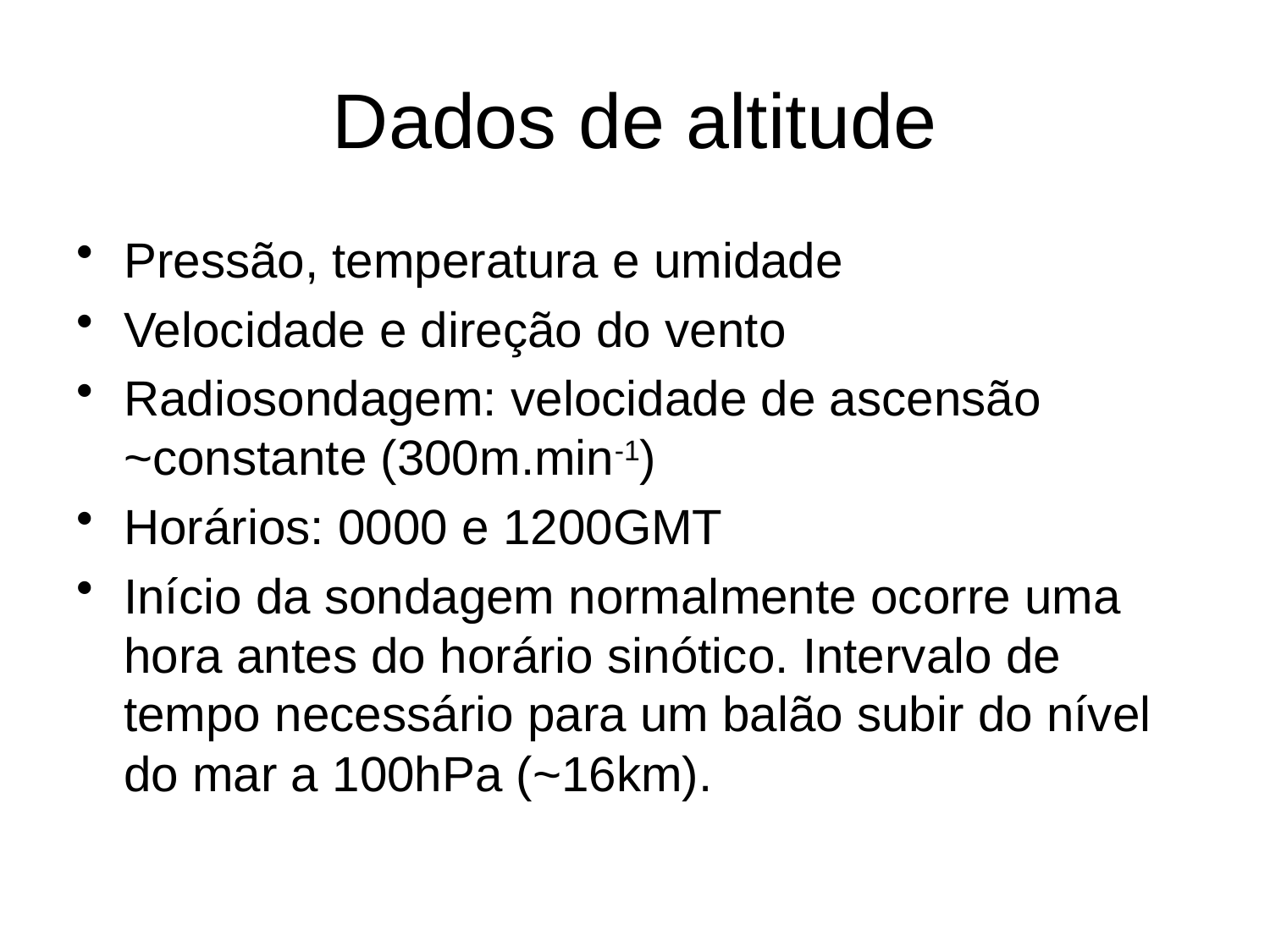

# Dados de altitude
Pressão, temperatura e umidade
Velocidade e direção do vento
Radiosondagem: velocidade de ascensão ~constante (300m.min-1)
Horários: 0000 e 1200GMT
Início da sondagem normalmente ocorre uma hora antes do horário sinótico. Intervalo de tempo necessário para um balão subir do nível do mar a 100hPa (~16km).